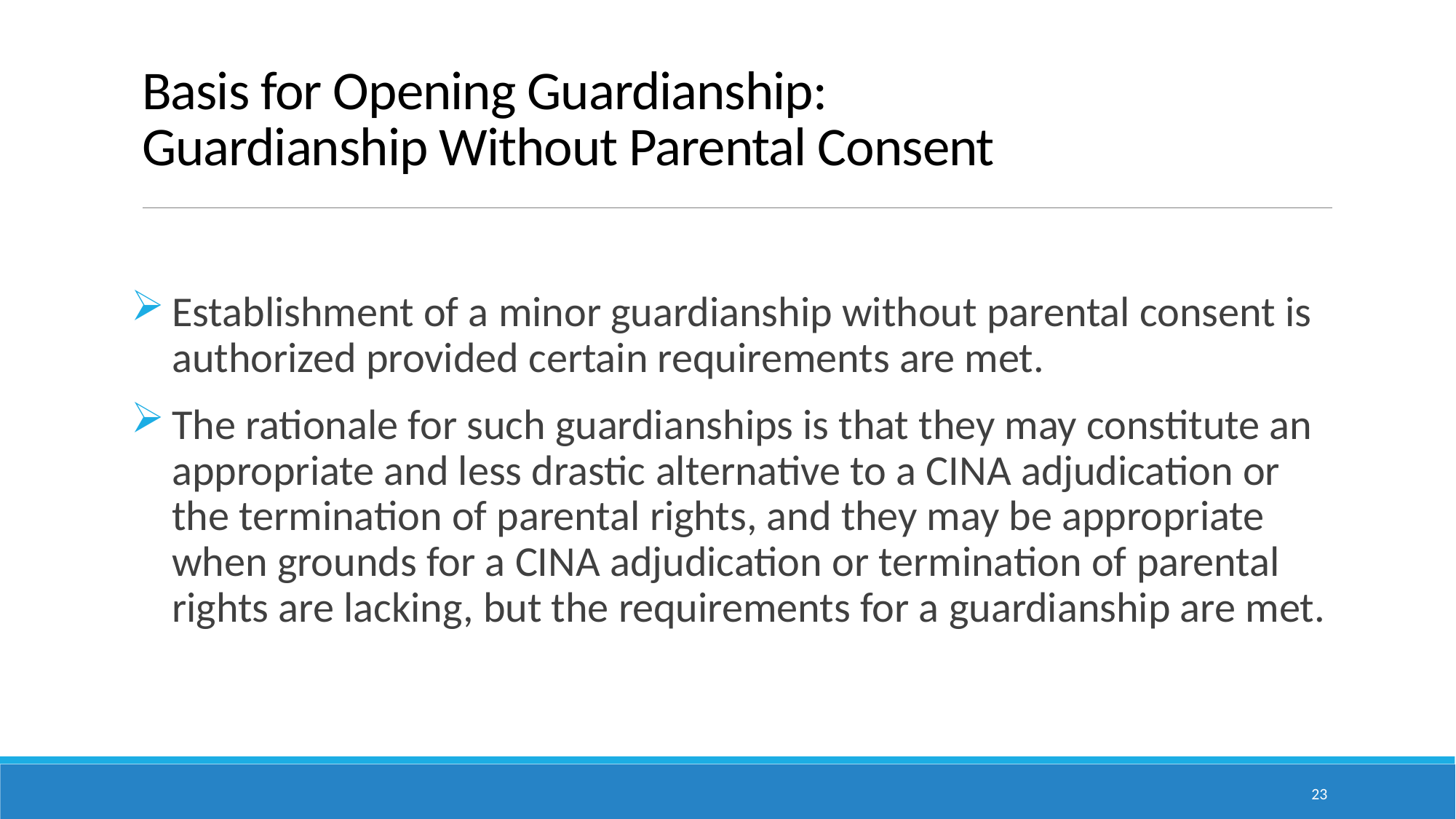

# Basis for Opening Guardianship: Guardianship Without Parental Consent
Establishment of a minor guardianship without parental consent is authorized provided certain requirements are met.
The rationale for such guardianships is that they may constitute an appropriate and less drastic alternative to a CINA adjudication or the termination of parental rights, and they may be appropriate when grounds for a CINA adjudication or termination of parental rights are lacking, but the requirements for a guardianship are met.
23